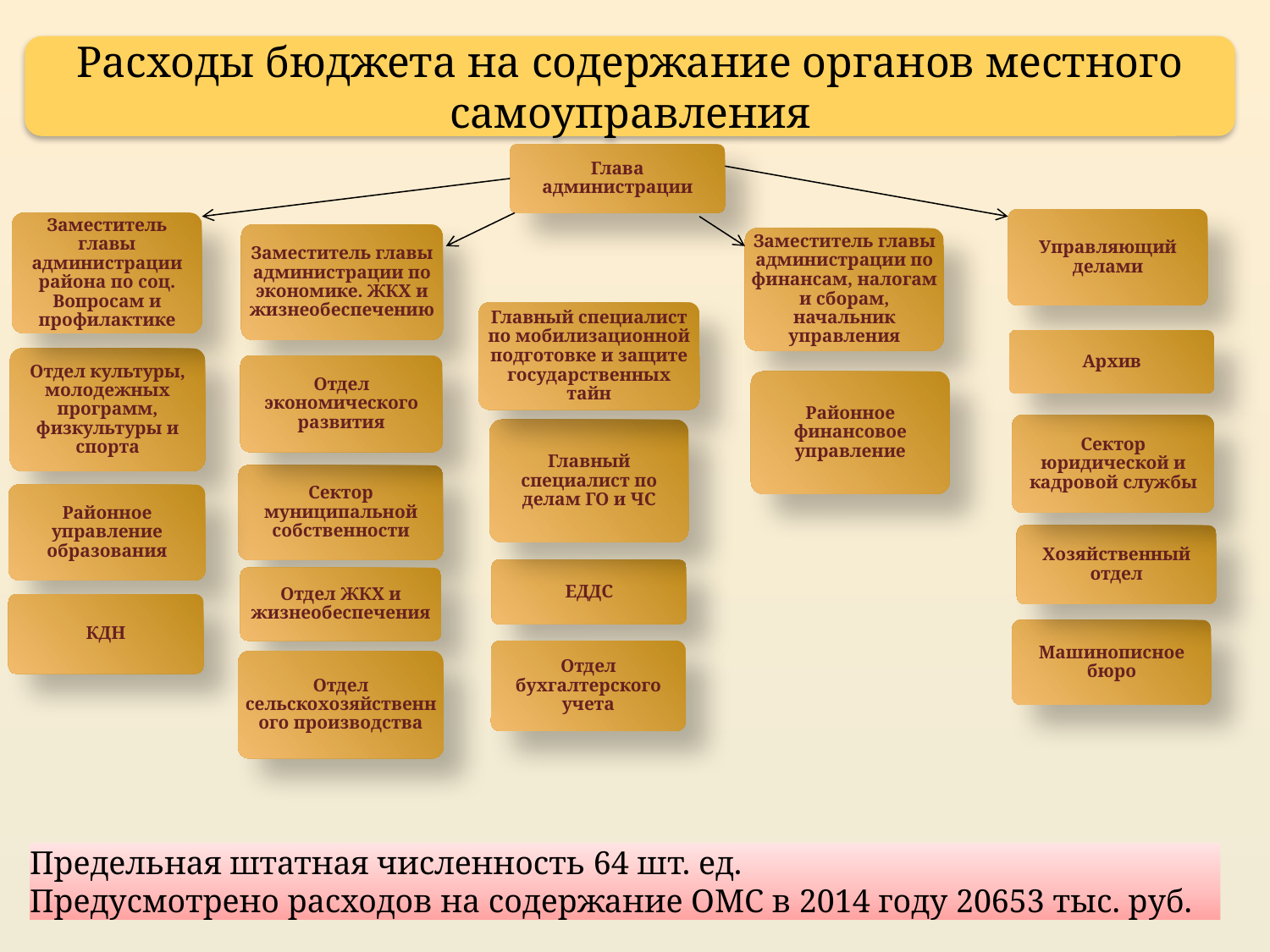

Расходы бюджета на содержание органов местного самоуправления

Глава администрации

Управляющий делами

Заместитель главы администрации района по соц. Вопросам и профилактике

Заместитель главы администрации по экономике. ЖКХ и жизнеобеспечению

Заместитель главы администрации по финансам, налогам и сборам, начальник управления

Главный специалист по мобилизационной подготовке и защите государственных тайн

Архив

Отдел культуры, молодежных программ, физкультуры и спорта

Отдел экономического развития

Районное финансовое управление

Сектор юридической и кадровой службы

Главный специалист по делам ГО и ЧС

Сектор муниципальной собственности

Районное управление образования

Хозяйственный отдел

ЕДДС

Отдел ЖКХ и жизнеобеспечения

КДН

Машинописное бюро

Отдел бухгалтерского учета

Отдел сельскохозяйственного производства
Предельная штатная численность 64 шт. ед.
Предусмотрено расходов на содержание ОМС в 2014 году 20653 тыс. руб.